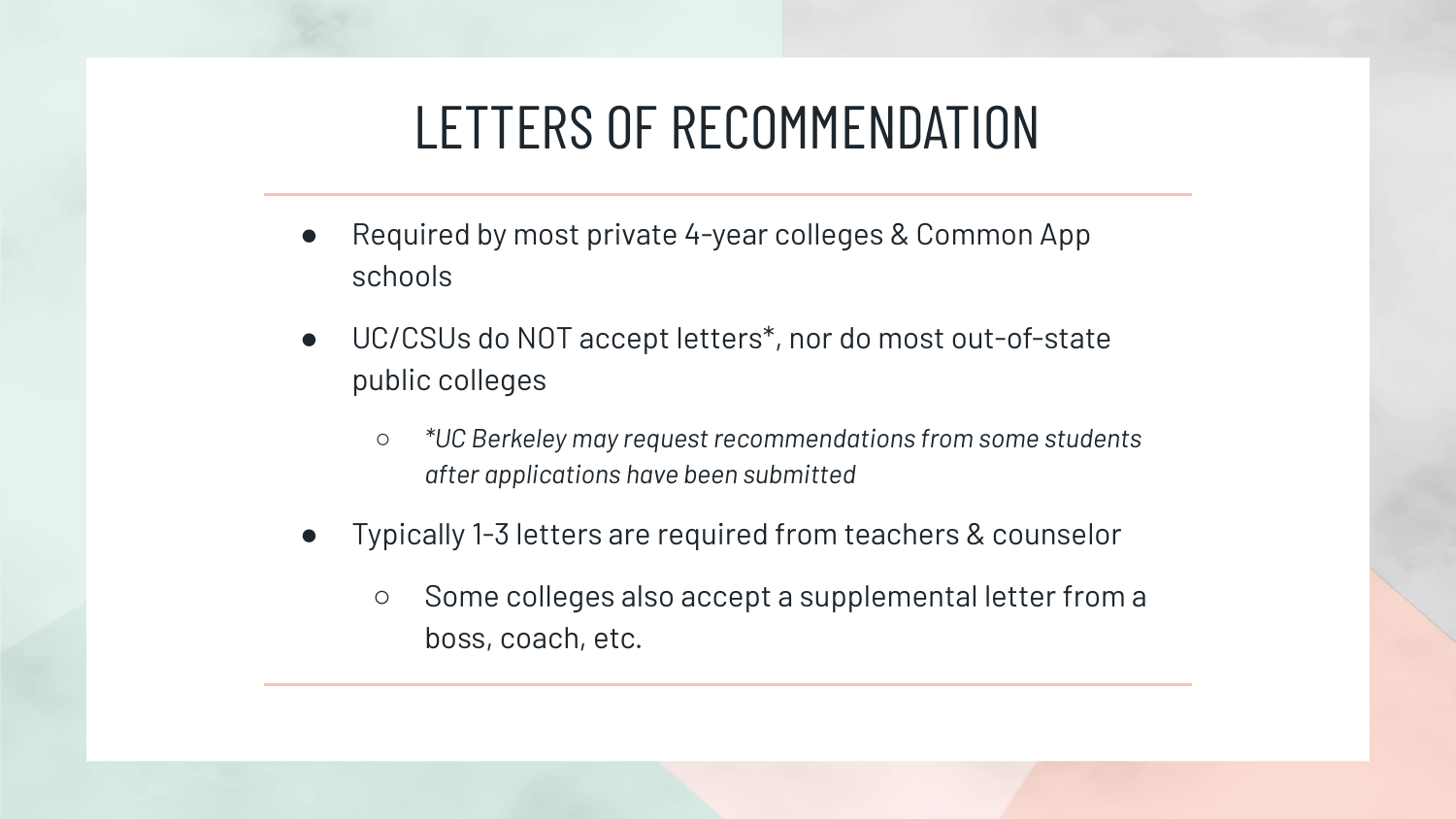

# LETTERS OF RECOMMENDATION
Required by most private 4-year colleges & Common App schools
UC/CSUs do NOT accept letters*, nor do most out-of-state public colleges
*UC Berkeley may request recommendations from some students after applications have been submitted
Typically 1-3 letters are required from teachers & counselor
Some colleges also accept a supplemental letter from a boss, coach, etc.